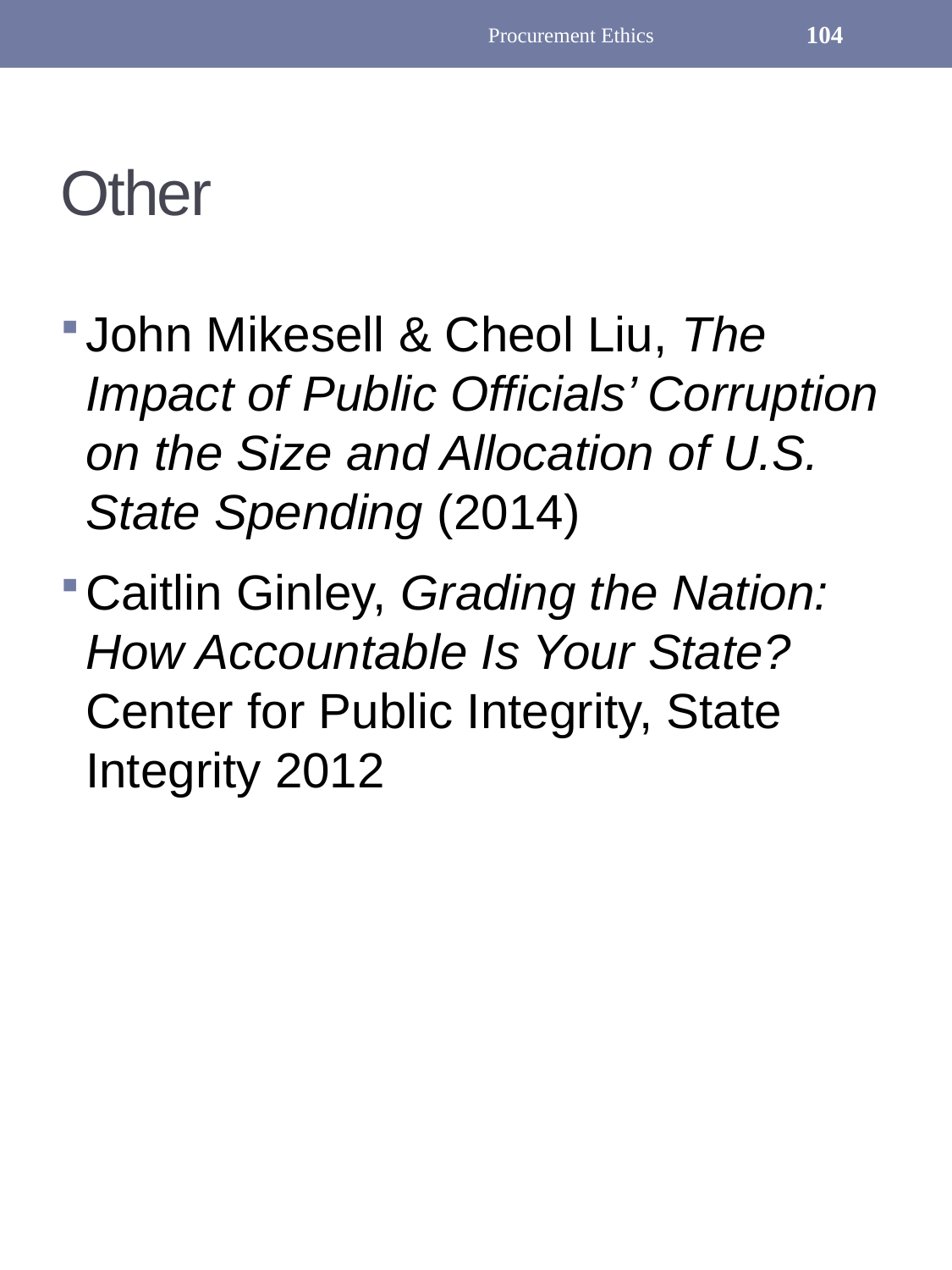

Procurement Ethics
104
# Other
John Mikesell & Cheol Liu, The Impact of Public Officials’ Corruption on the Size and Allocation of U.S. State Spending (2014)
Caitlin Ginley, Grading the Nation:  How Accountable Is Your State? Center for Public Integrity, State Integrity 2012